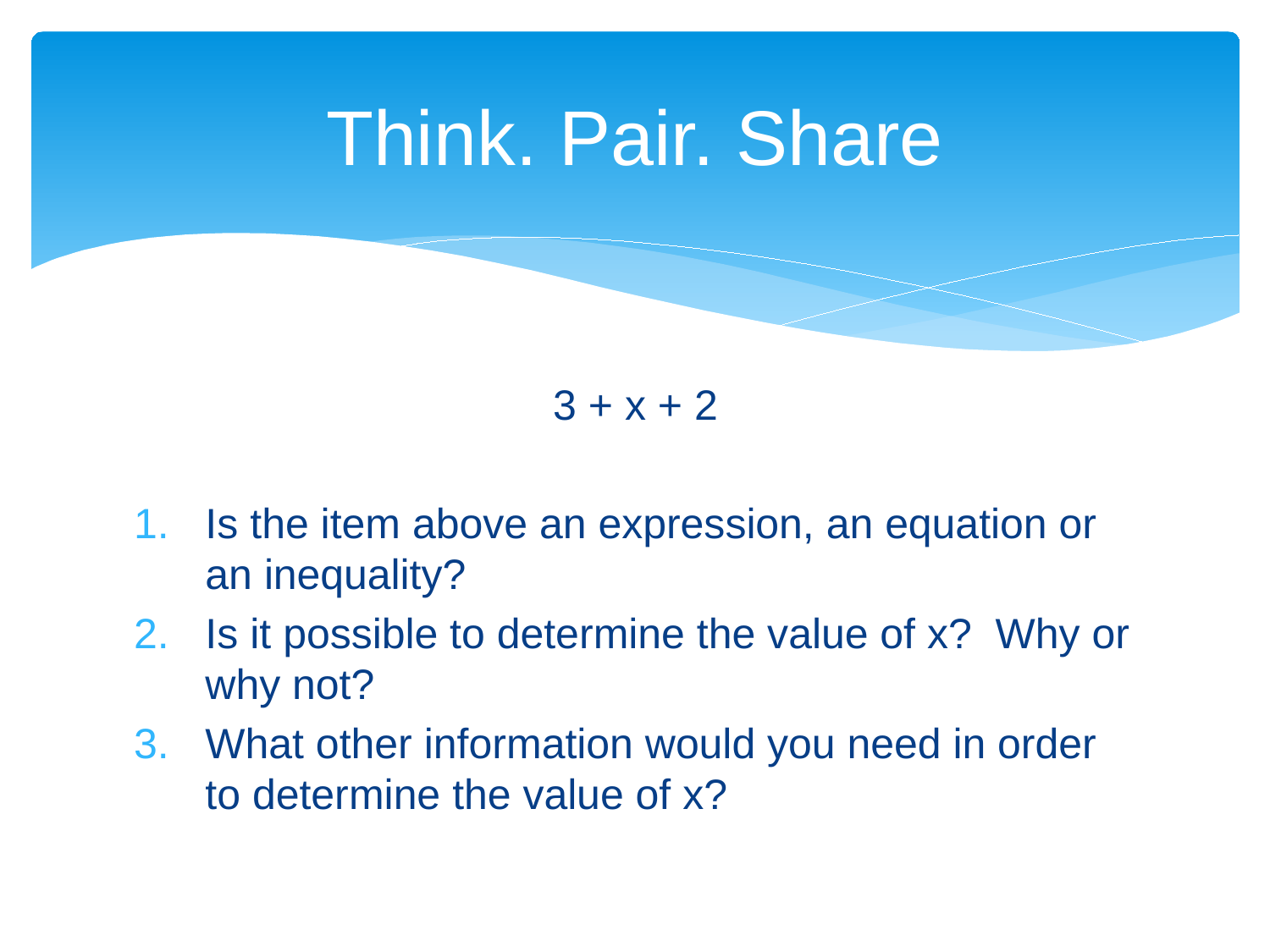

# Think. Pair. Share
3 + x + 2

Is the item above an expression, an equation or an inequality?
Is it possible to determine the value of x?  Why or why not?
What other information would you need in order to determine the value of x?